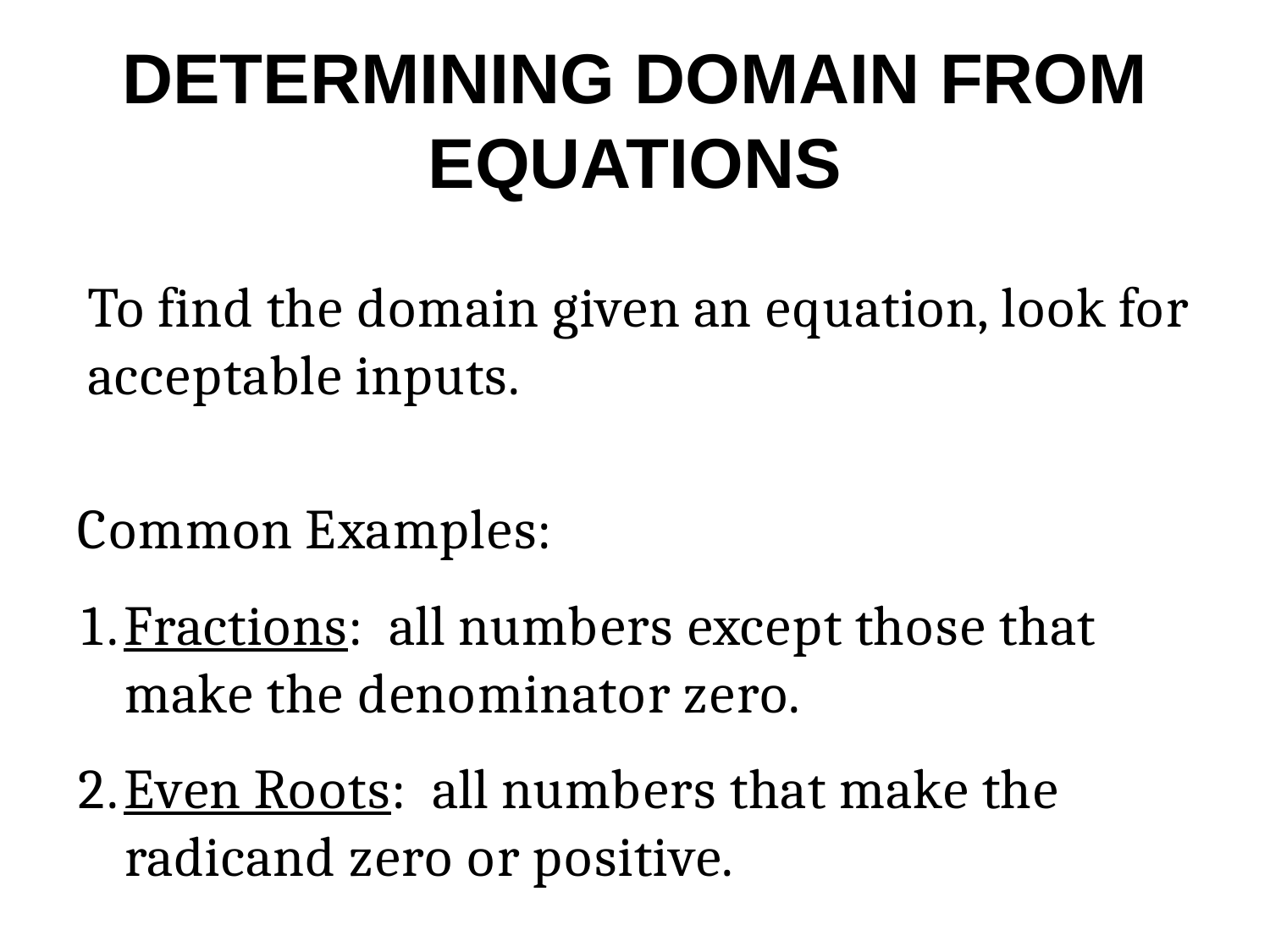

# DETERMINING DOMAIN FROM EQUATIONS
To find the domain given an equation, look for acceptable inputs.
Common Examples:
Fractions:  all numbers except those that make the denominator zero.
Even Roots:  all numbers that make the radicand zero or positive.